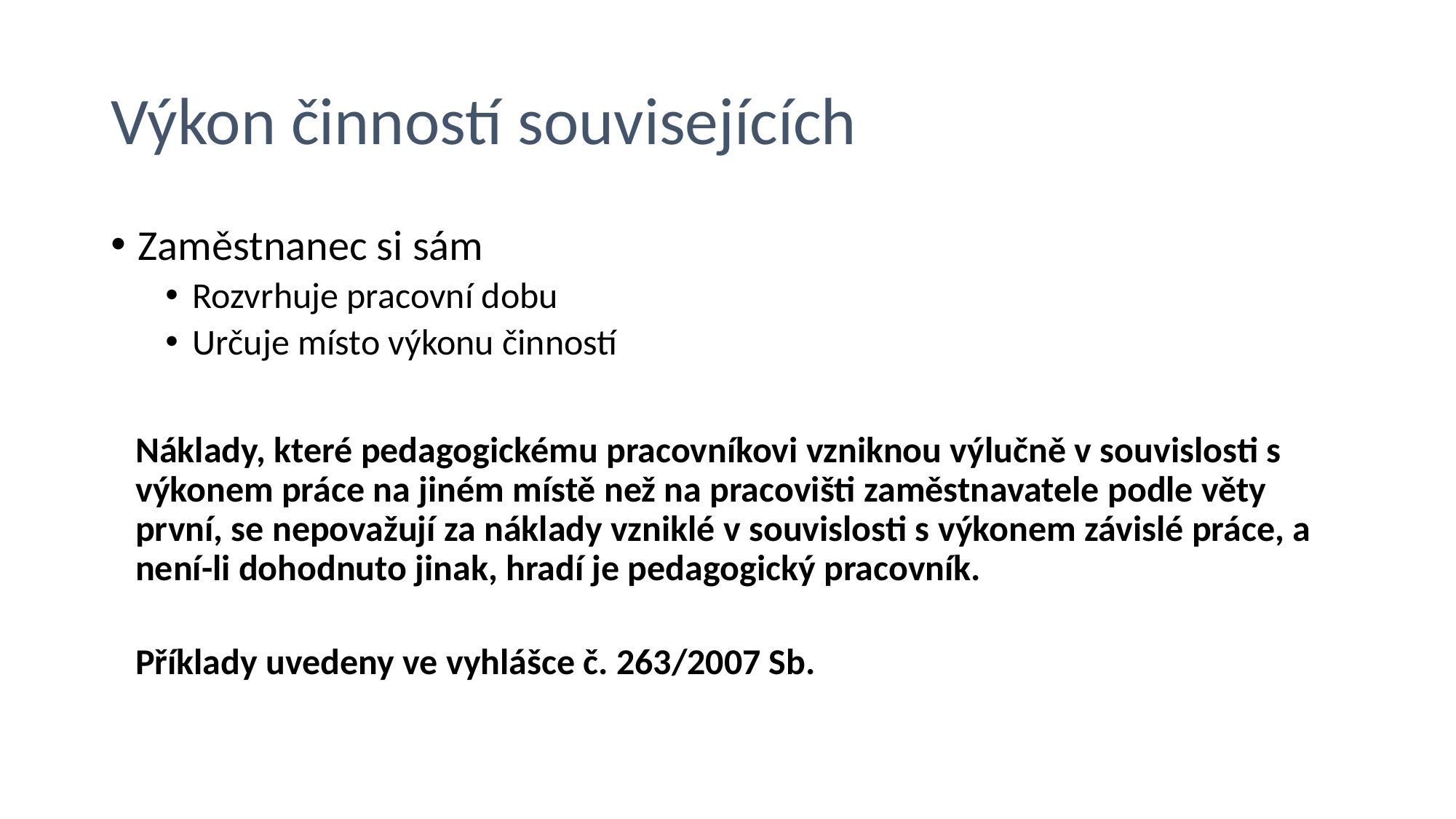

# Výkon činností souvisejících
Zaměstnanec si sám
Rozvrhuje pracovní dobu
Určuje místo výkonu činností

Náklady, které pedagogickému pracovníkovi vzniknou výlučně v souvislosti s výkonem práce na jiném místě než na pracovišti zaměstnavatele podle věty první, se nepovažují za náklady vzniklé v souvislosti s výkonem závislé práce, a není-li dohodnuto jinak, hradí je pedagogický pracovník.

Příklady uvedeny ve vyhlášce č. 263/2007 Sb.